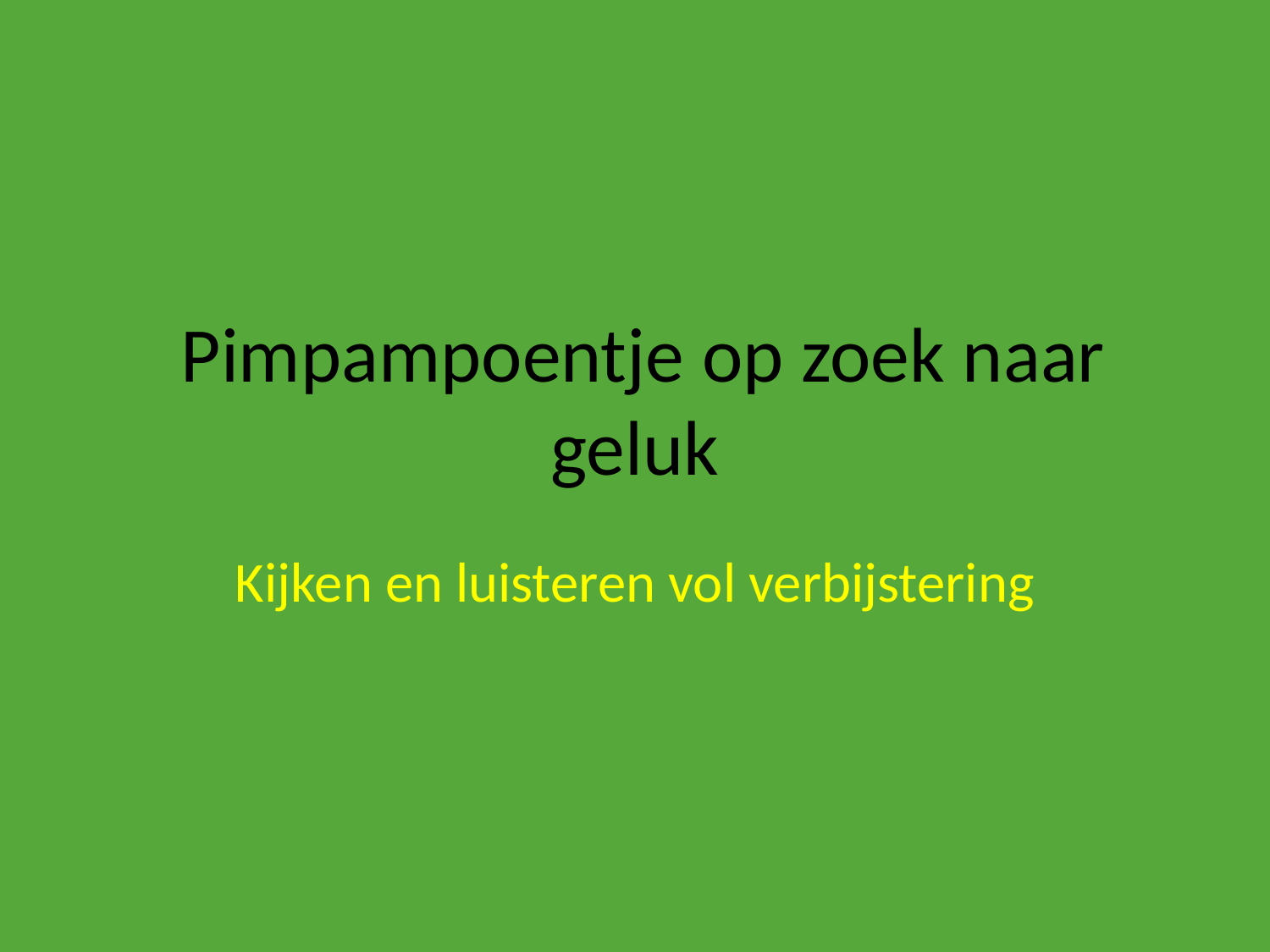

# Pimpampoentje op zoek naar geluk
Kijken en luisteren vol verbijstering